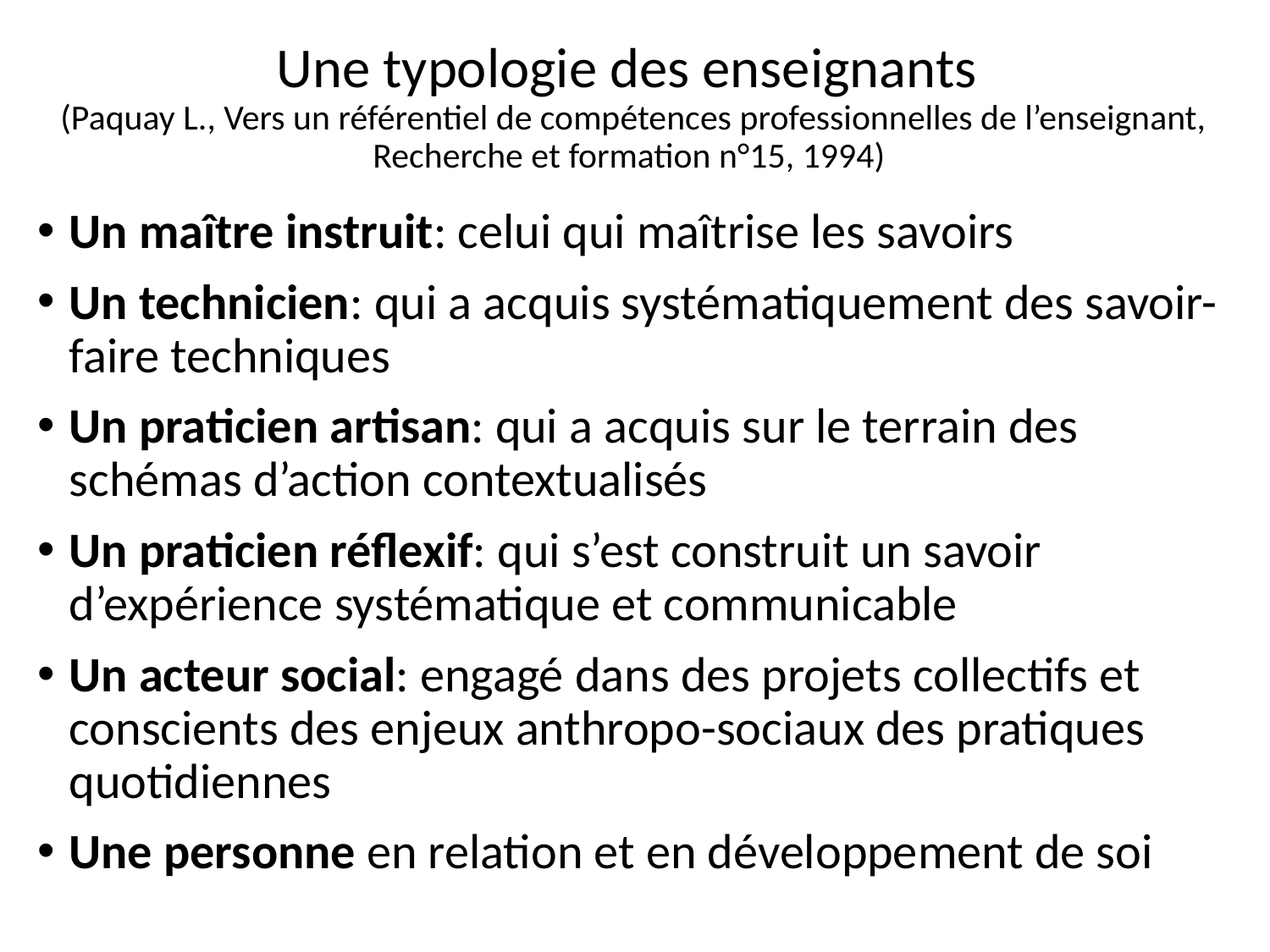

# Une typologie des enseignants (Paquay L., Vers un référentiel de compétences professionnelles de l’enseignant, Recherche et formation n°15, 1994)
Un maître instruit: celui qui maîtrise les savoirs
Un technicien: qui a acquis systématiquement des savoir-faire techniques
Un praticien artisan: qui a acquis sur le terrain des schémas d’action contextualisés
Un praticien réflexif: qui s’est construit un savoir d’expérience systématique et communicable
Un acteur social: engagé dans des projets collectifs et conscients des enjeux anthropo-sociaux des pratiques quotidiennes
Une personne en relation et en développement de soi